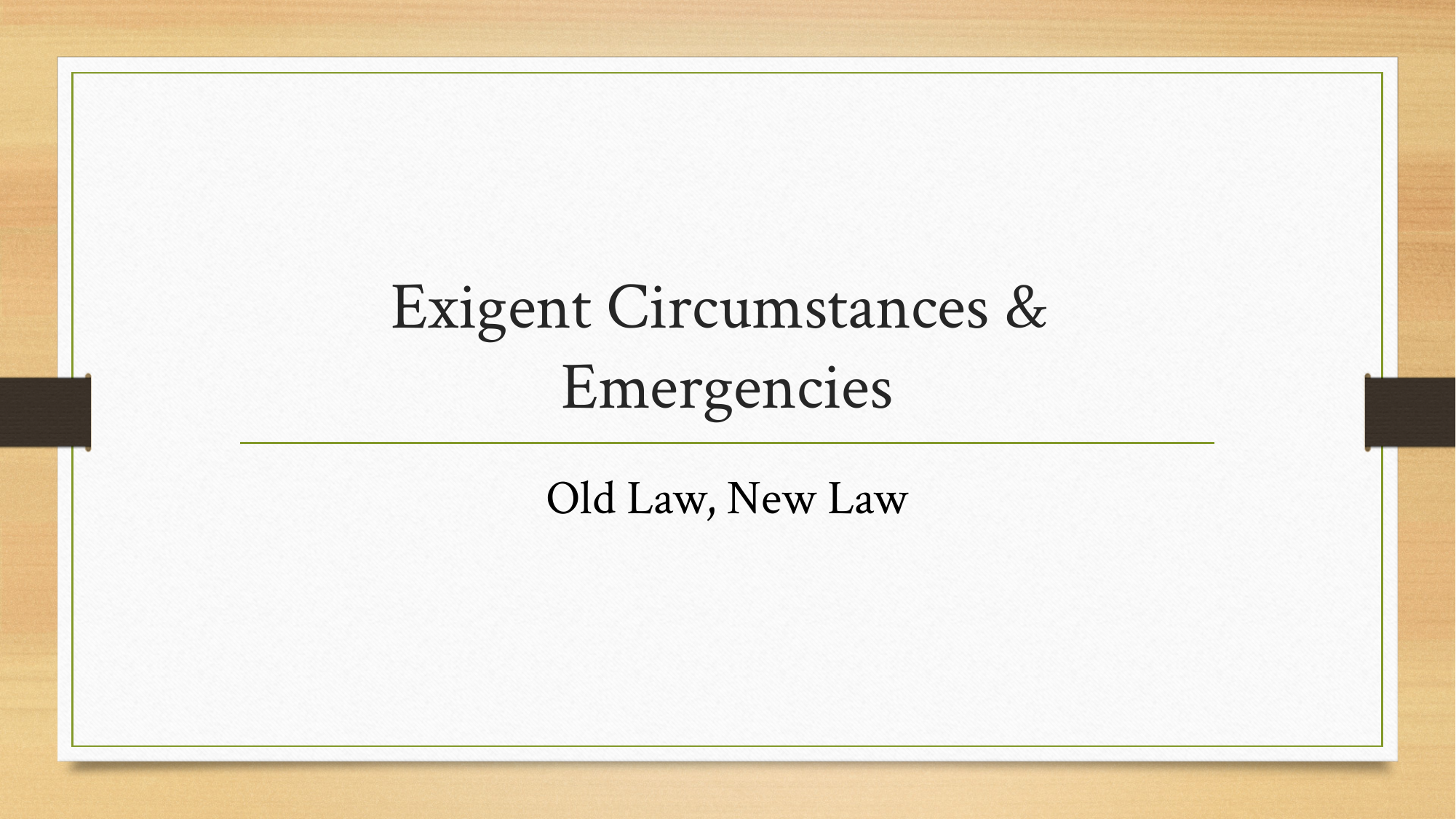

# Exigent Circumstances & Emergencies
Old Law, New Law